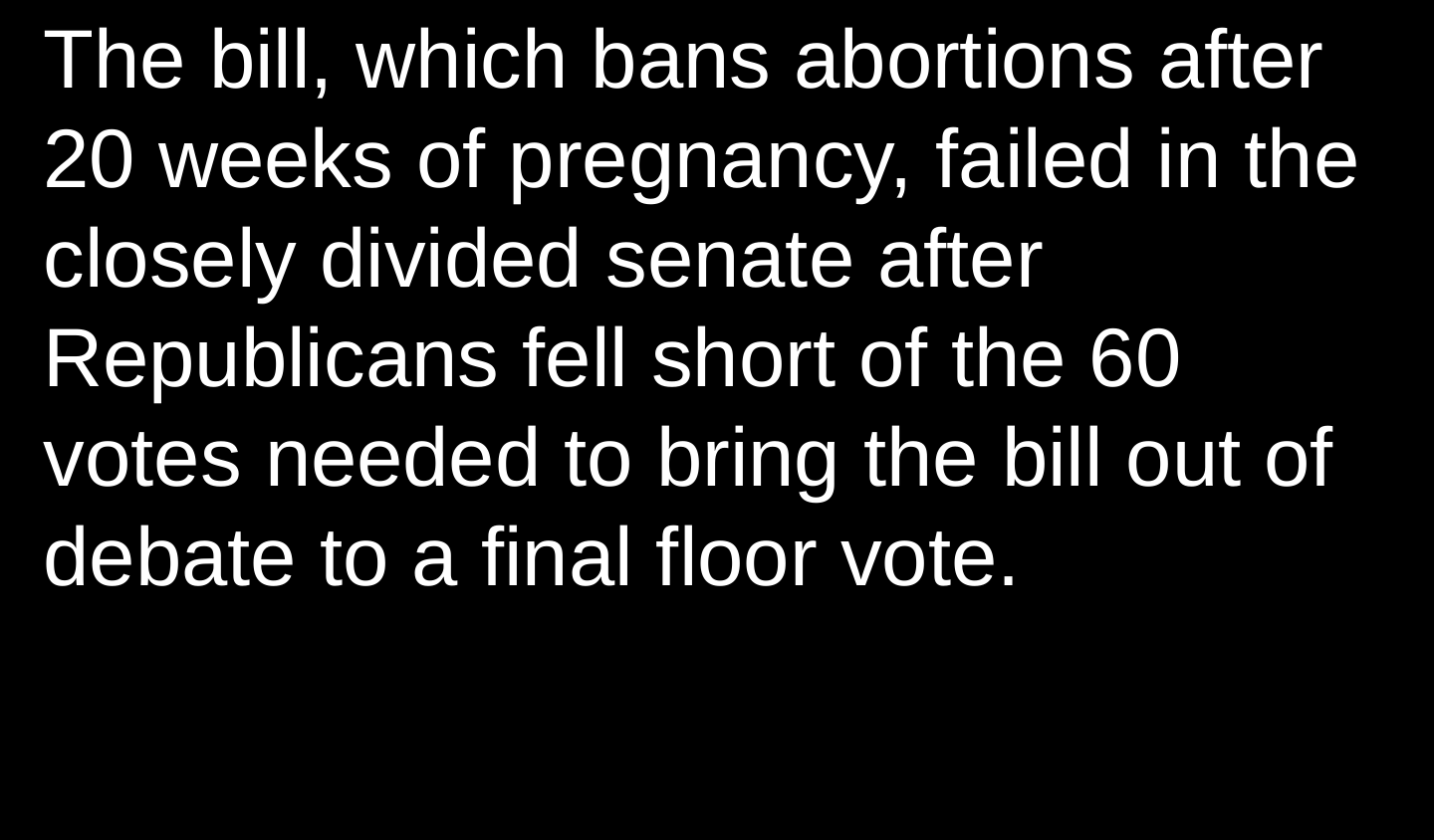

The bill, which bans abortions after 20 weeks of pregnancy, failed in the closely divided senate after Republicans fell short of the 60 votes needed to bring the bill out of debate to a final floor vote.